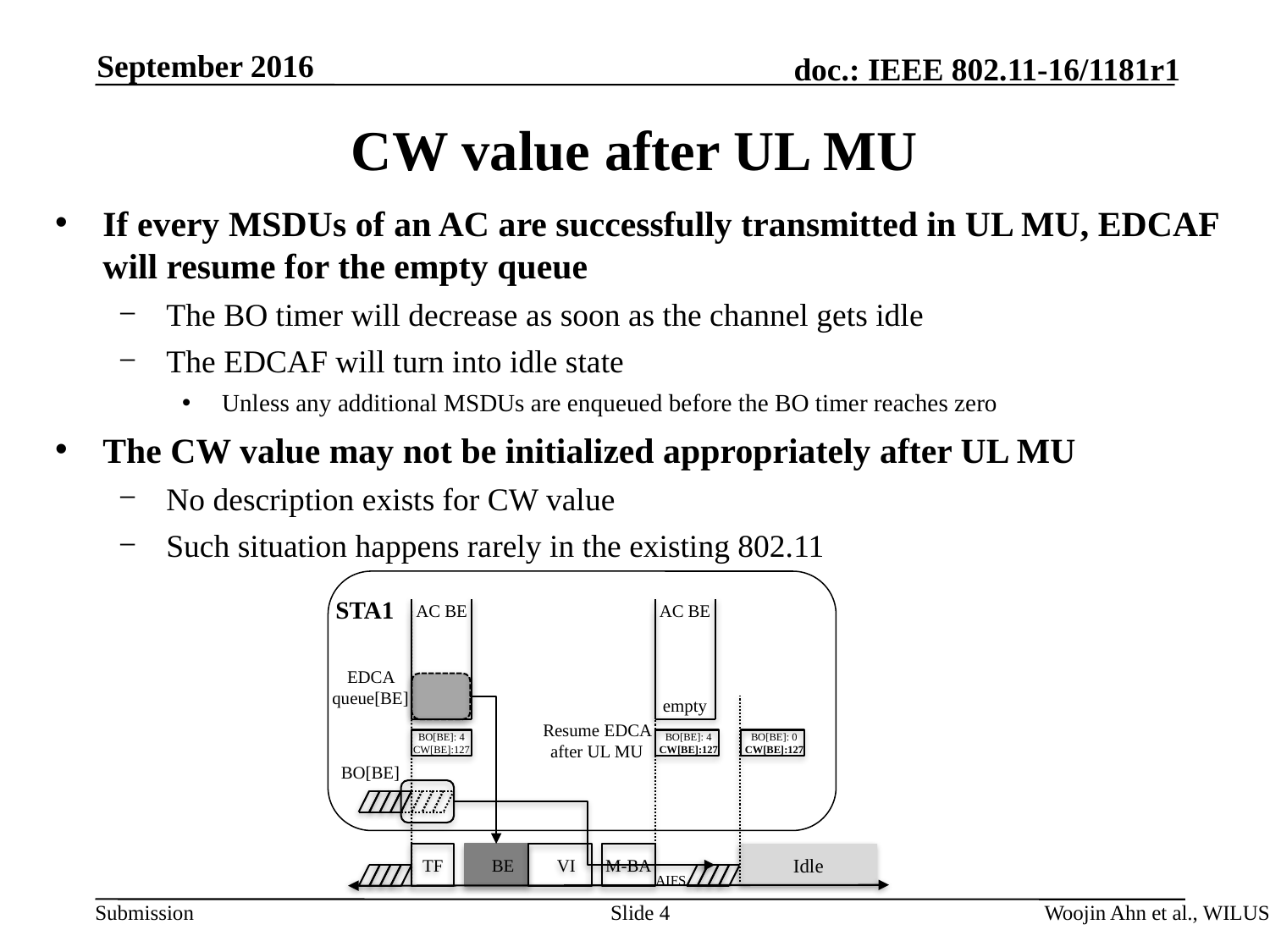

September 2016
# CW value after UL MU
If every MSDUs of an AC are successfully transmitted in UL MU, EDCAF will resume for the empty queue
The BO timer will decrease as soon as the channel gets idle
The EDCAF will turn into idle state
Unless any additional MSDUs are enqueued before the BO timer reaches zero
The CW value may not be initialized appropriately after UL MU
No description exists for CW value
Such situation happens rarely in the existing 802.11

STA1
AC BE
AC BE
EDCA queue[BE]

empty
Resume EDCA after UL MU

BO[BE]: 0
CW[BE]:127

BO[BE]: 4
CW[BE]:127
BO[BE]: 4
CW[BE]:127

BO[BE]

Idle
TF
   BE
   VI
M-BA
AIFS
Slide 4
Woojin Ahn et al., WILUS